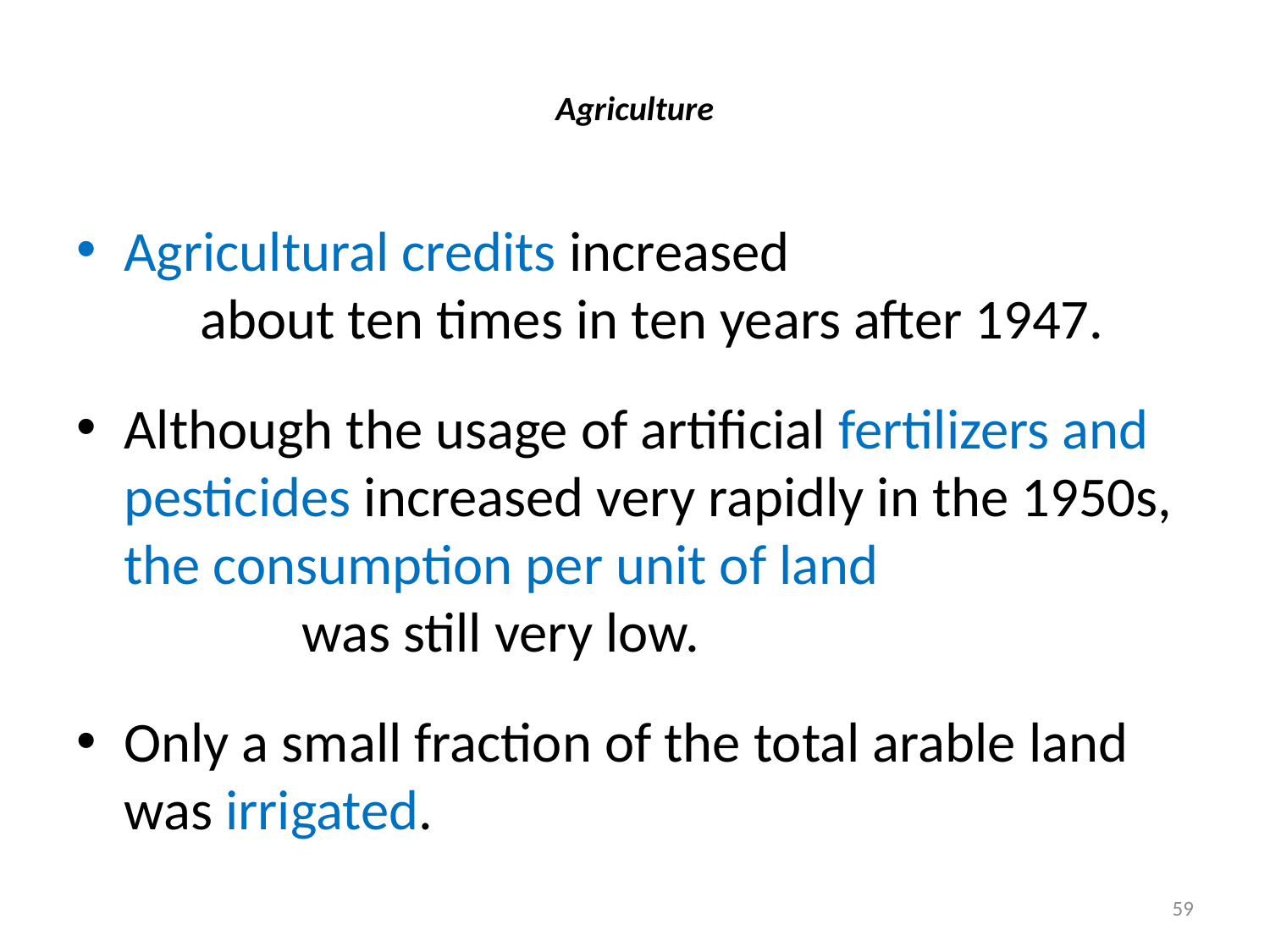

# Agriculture
Agricultural credits increased                                      about ten times in ten years after 1947.
Although the usage of artificial fertilizers and pesticides increased very rapidly in the 1950s, the consumption per unit of land                                       was still very low.
Only a small fraction of the total arable land was irrigated.

59